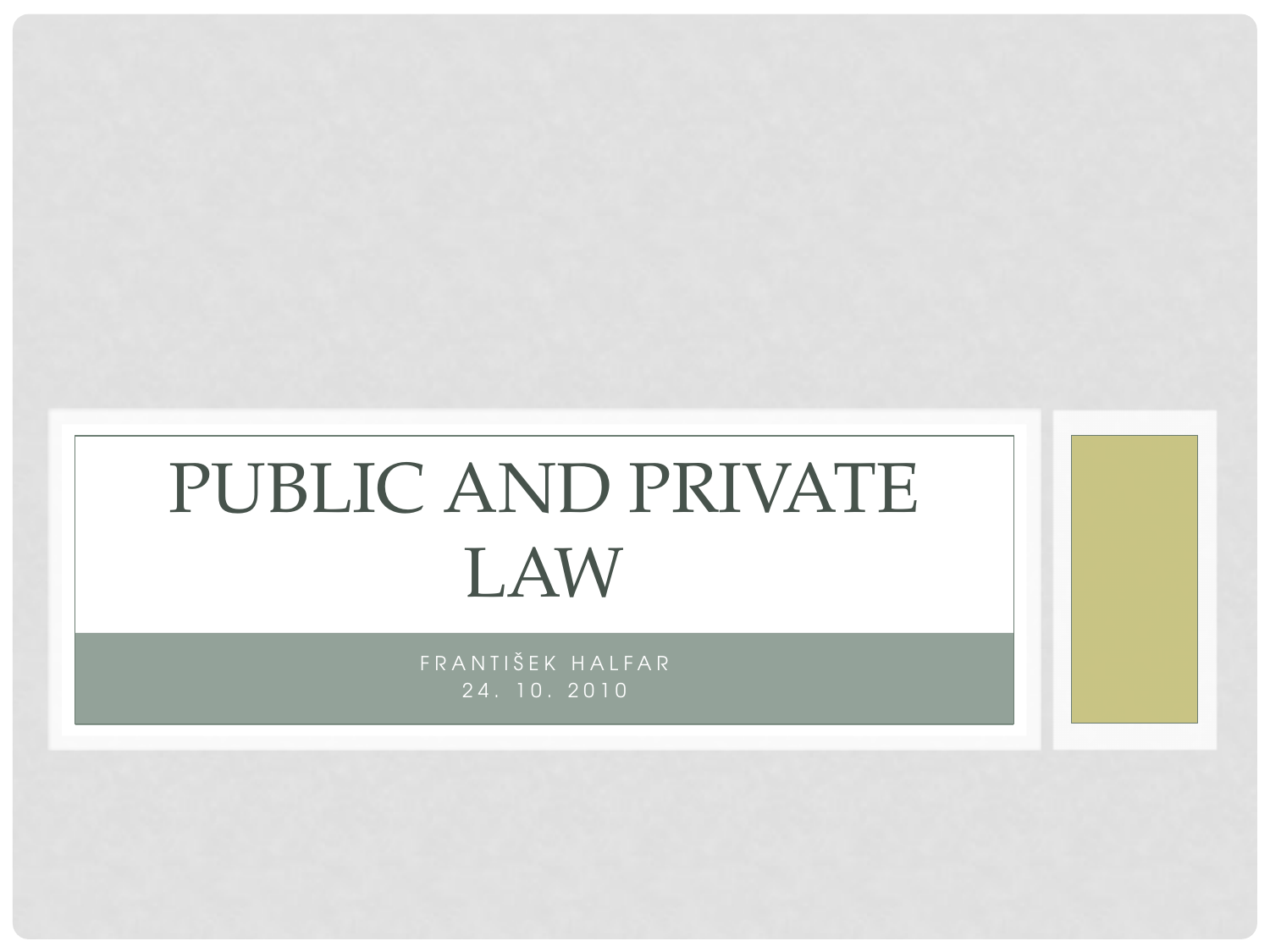

# Public and Private Law
František Halfar
24. 10. 2010